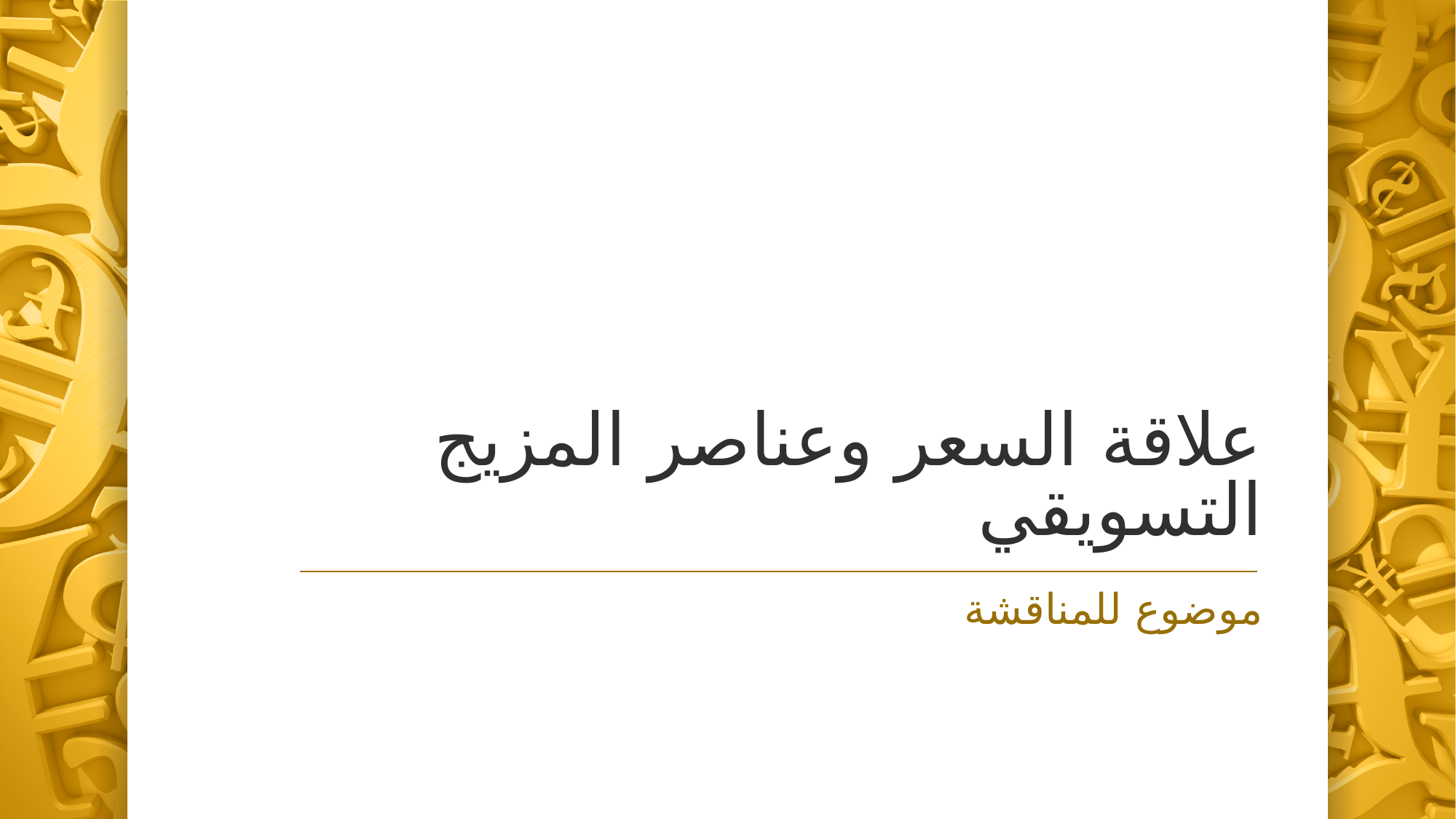

# علاقة السعر وعناصر المزيج التسويقي
موضوع للمناقشة